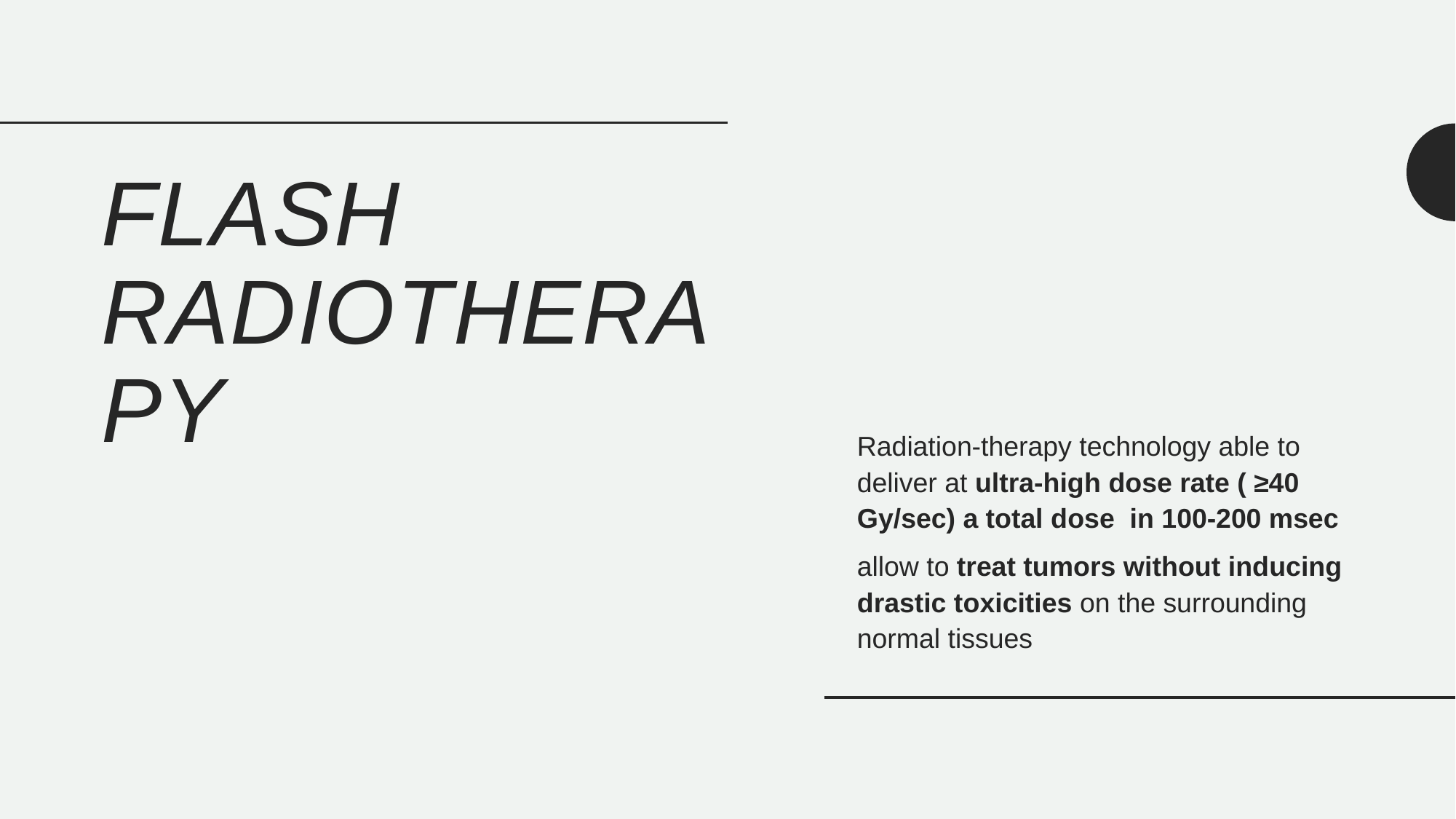

Radiation-therapy technology able to deliver at ultra-high dose rate ( ≥40 Gy/sec) a total dose  in 100-200 msec
allow to treat tumors without inducing drastic toxicities on the surrounding normal tissues

FLASH RADIOTHERAPY